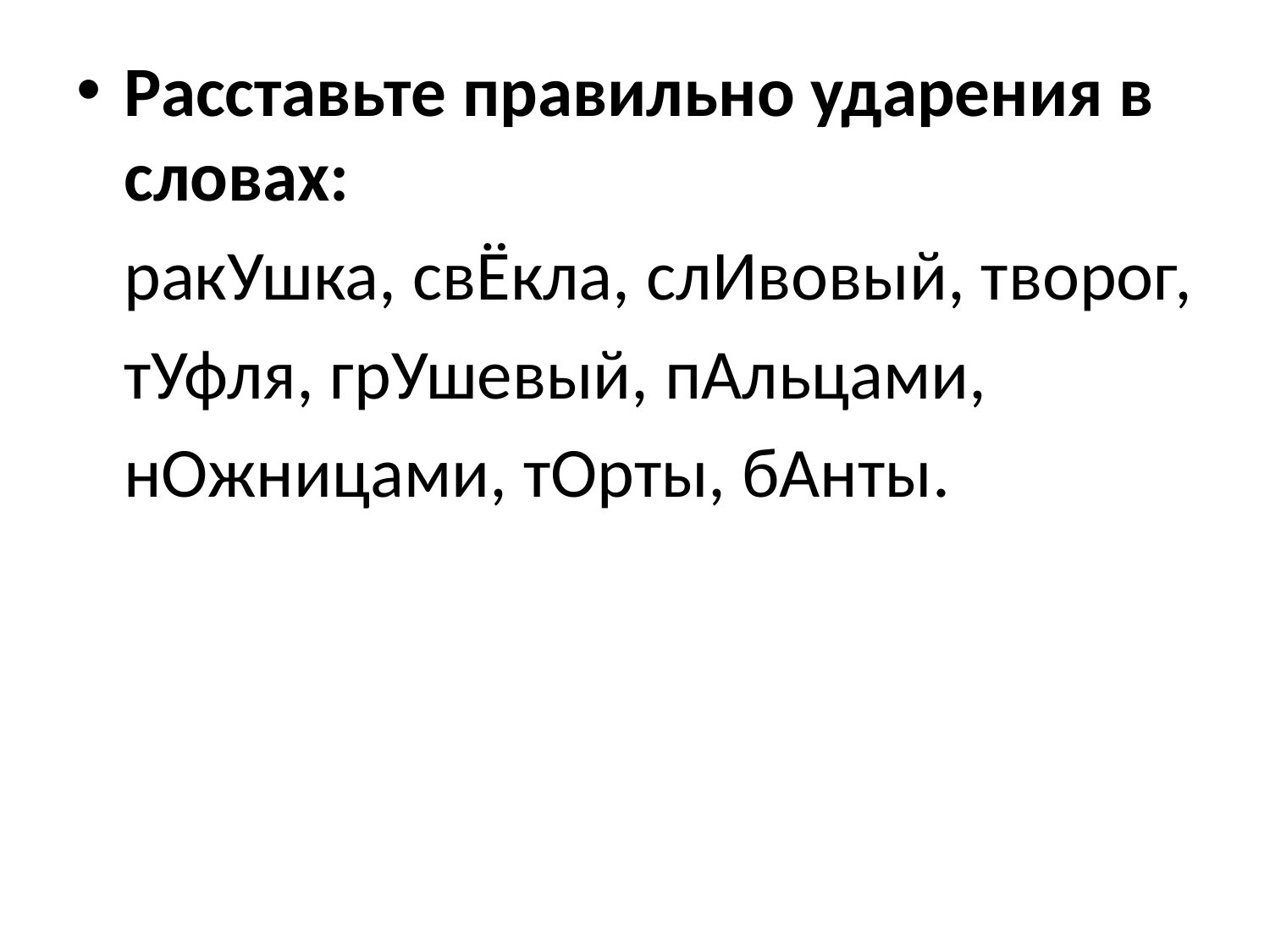

Расставьте правильно ударения в словах:
   ракУшка, свЁкла, слИвовый, творог,
   тУфля, грУшевый, пАльцами,
   нОжницами, тОрты, бАнты.